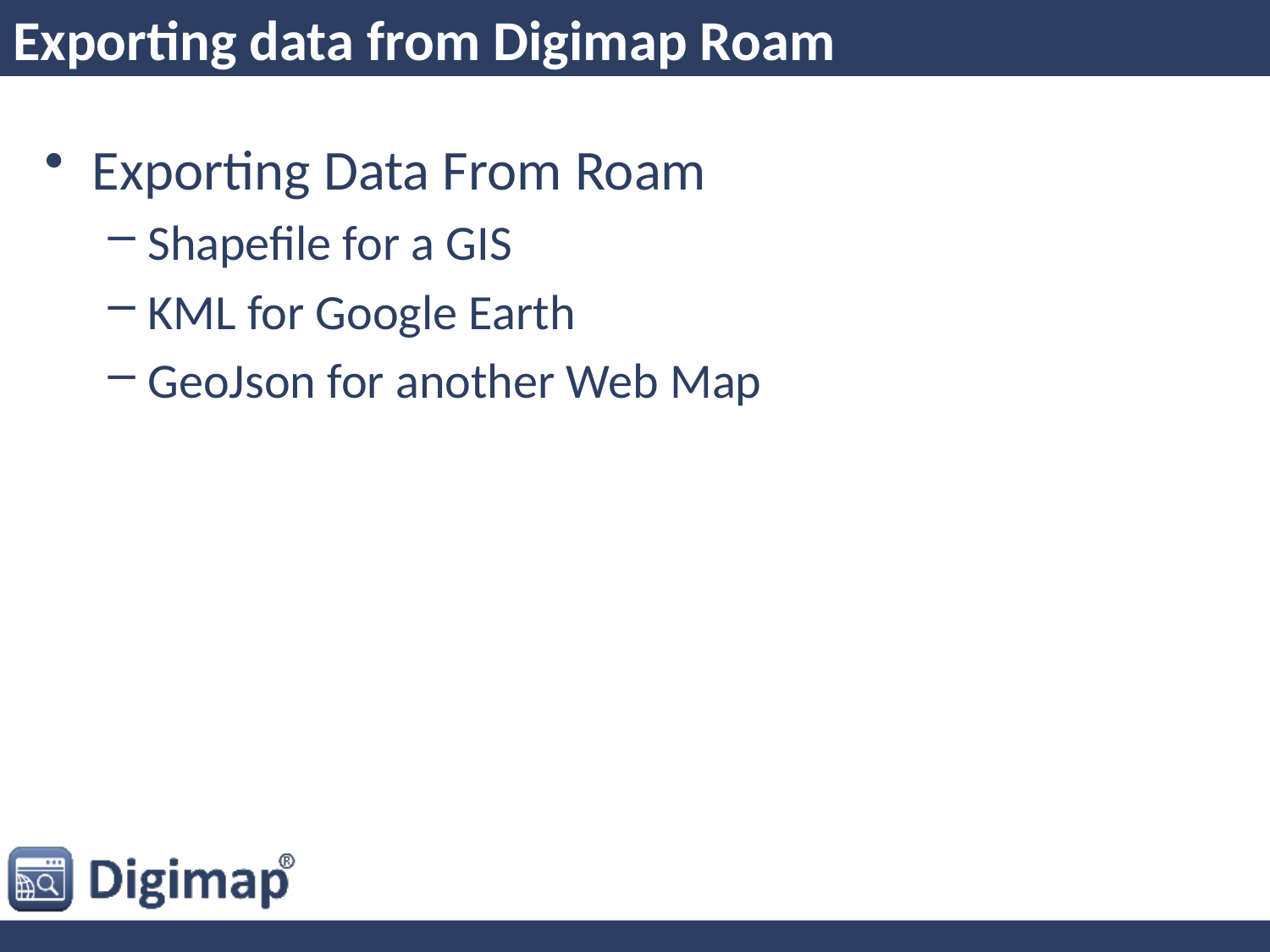

# Exporting data from Digimap Roam
Exporting Data From Roam
Shapefile for a GIS
KML for Google Earth
GeoJson for another Web Map